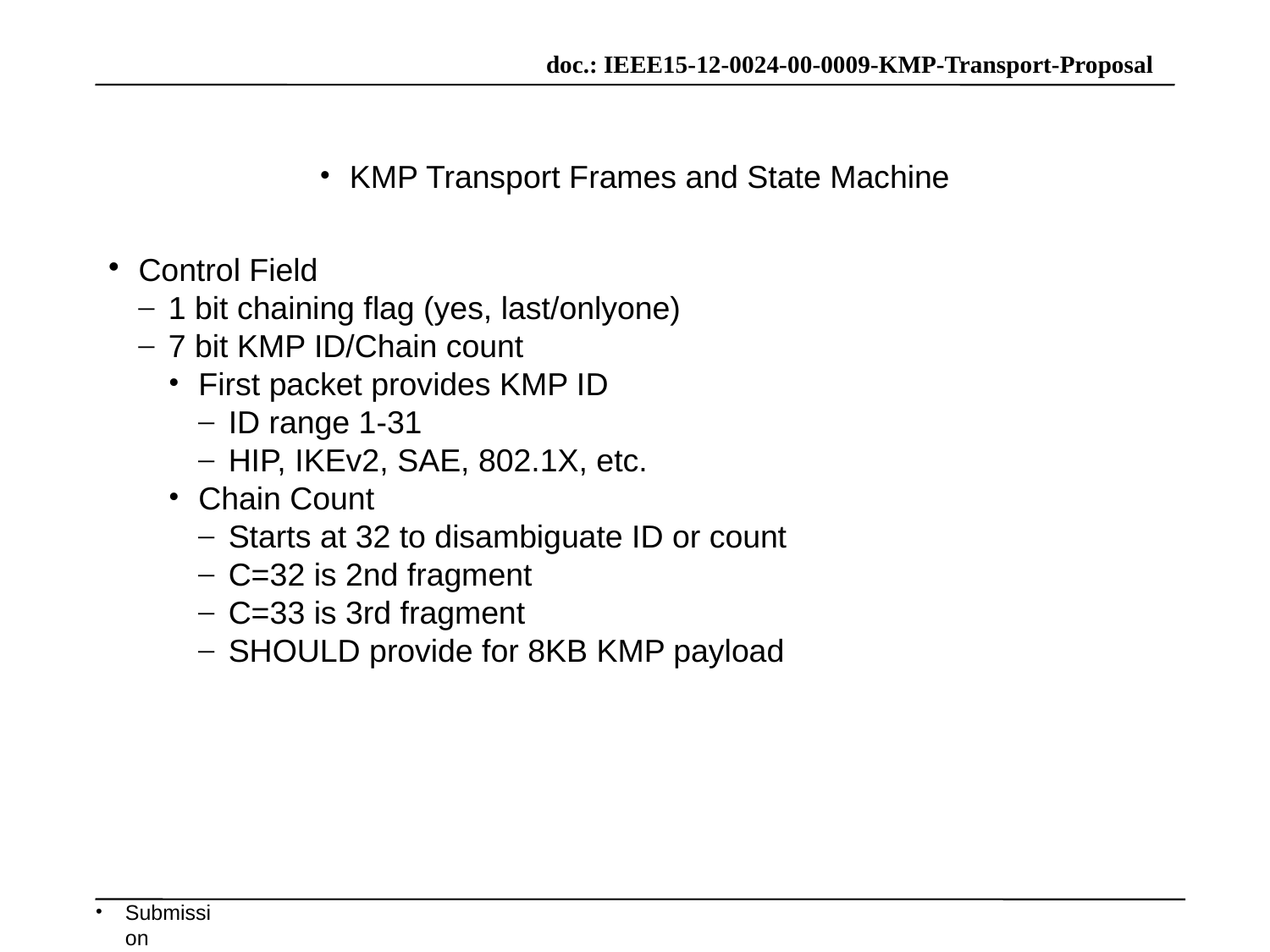

KMP Transport Frames and State Machine
Control Field
1 bit chaining flag (yes, last/onlyone)
7 bit KMP ID/Chain count
First packet provides KMP ID
ID range 1-31
HIP, IKEv2, SAE, 802.1X, etc.
Chain Count
Starts at 32 to disambiguate ID or count
C=32 is 2nd fragment
C=33 is 3rd fragment
SHOULD provide for 8KB KMP payload